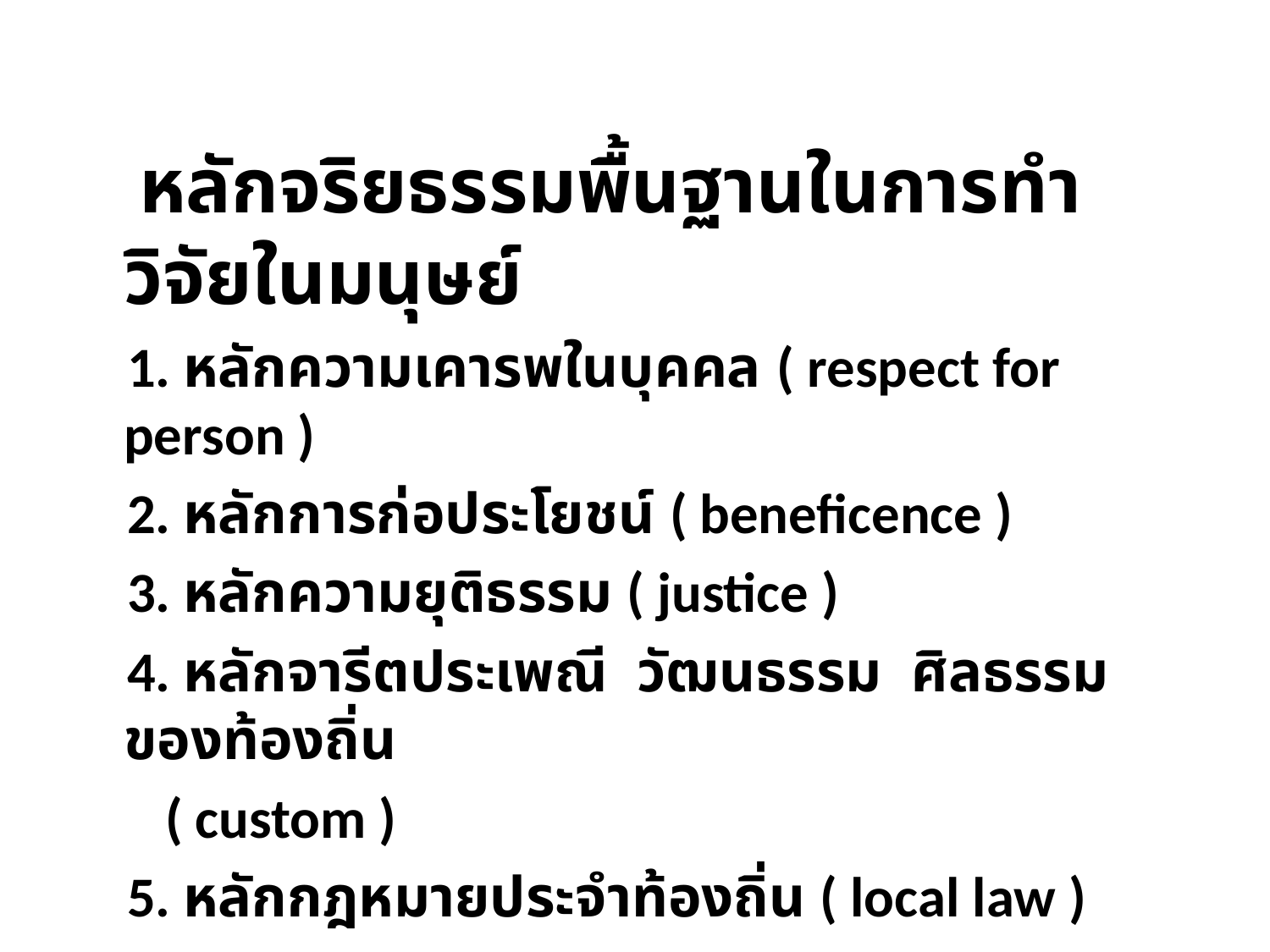

หลักจริยธรรมพื้นฐานในการทำวิจัยในมนุษย์
    1. หลักความเคารพในบุคคล ( respect for person )
    2. หลักการก่อประโยชน์ ( beneficence )
    3. หลักความยุติธรรม ( justice )
    4. หลักจารีตประเพณี  วัฒนธรรม  ศิลธรรมของท้องถิ่น
       ( custom )
    5. หลักกฎหมายประจำท้องถิ่น ( local law )